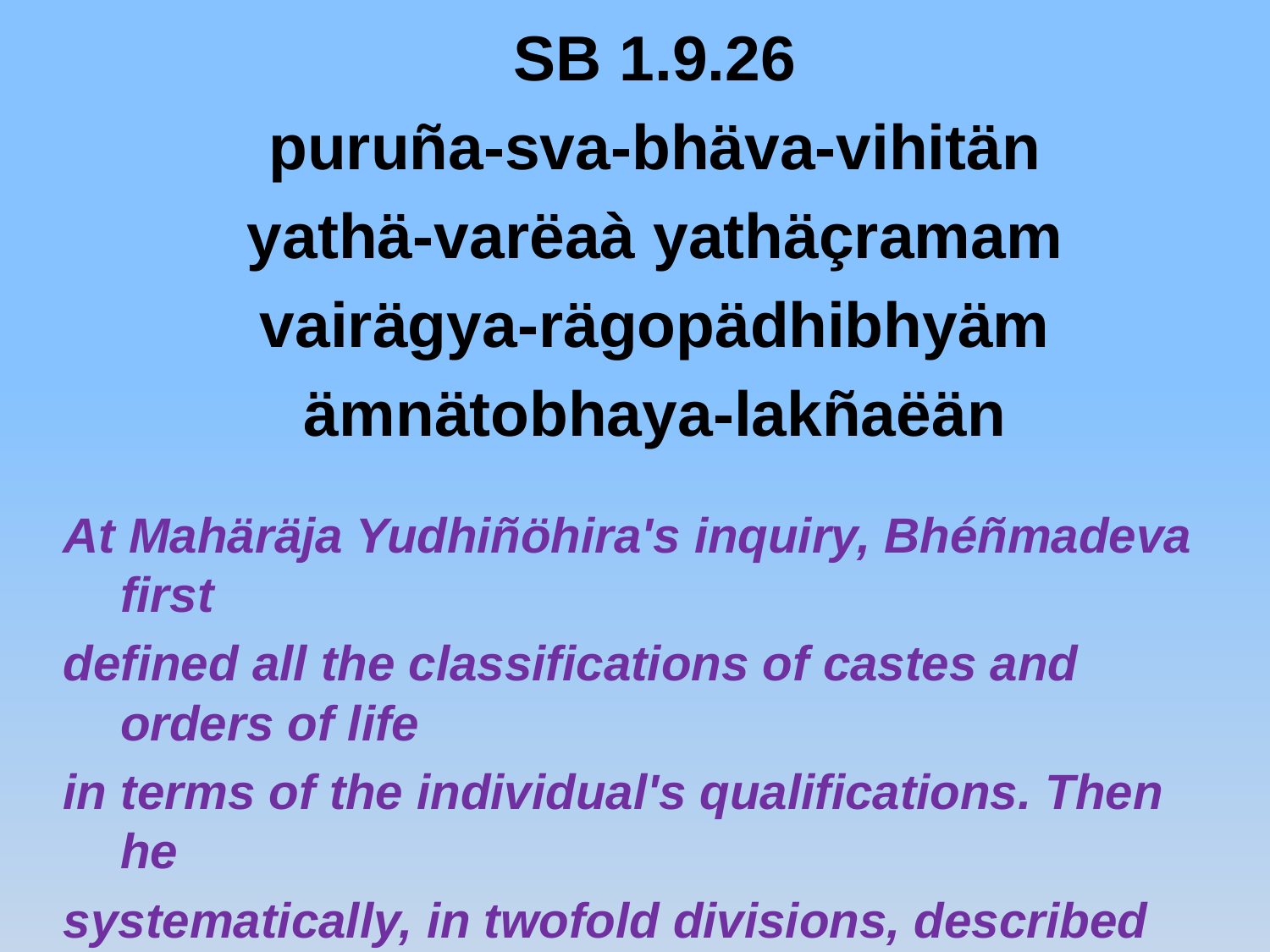

SB 1.9.26
puruña-sva-bhäva-vihitän
yathä-varëaà yathäçramam
vairägya-rägopädhibhyäm
ämnätobhaya-lakñaëän
At Mahäräja Yudhiñöhira's inquiry, Bhéñmadeva first
defined all the classifications of castes and orders of life
in terms of the individual's qualifications. Then he
systematically, in twofold divisions, described
counteraction by detachment and interaction by
attachment.